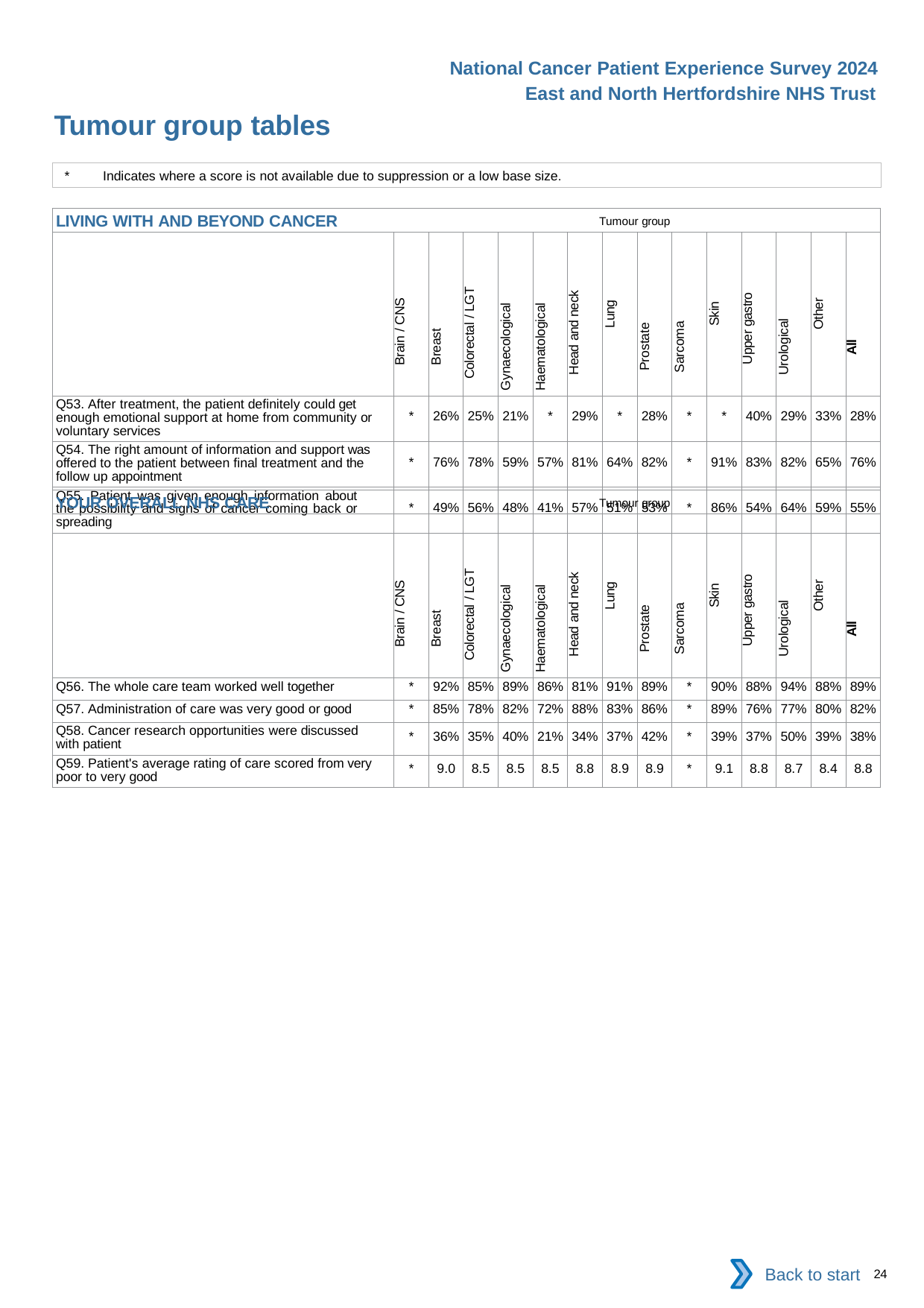

National Cancer Patient Experience Survey 2024
East and North Hertfordshire NHS Trust
Tumour group tables
*	Indicates where a score is not available due to suppression or a low base size.
| LIVING WITH AND BEYOND CANCER Tumour group |  |  |  |  |  |  |  |  |  |  |  |  |  |  |
| --- | --- | --- | --- | --- | --- | --- | --- | --- | --- | --- | --- | --- | --- | --- |
|  | Brain / CNS | Breast | Colorectal / LGT | Gynaecological | Haematological | Head and neck | Lung | Prostate | Sarcoma | Skin | Upper gastro | Urological | Other | All |
| Q53. After treatment, the patient definitely could get enough emotional support at home from community or voluntary services | \* | 26% | 25% | 21% | \* | 29% | \* | 28% | \* | \* | 40% | 29% | 33% | 28% |
| Q54. The right amount of information and support was offered to the patient between final treatment and the follow up appointment | \* | 76% | 78% | 59% | 57% | 81% | 64% | 82% | \* | 91% | 83% | 82% | 65% | 76% |
| Q55. Patient was given enough information about the possibility and signs of cancer coming back or spreading | \* | 49% | 56% | 48% | 41% | 57% | 51% | 53% | \* | 86% | 54% | 64% | 59% | 55% |
| YOUR OVERALL NHS CARE Tumour group |  |  |  |  |  |  |  |  |  |  |  |  |  |  |
| --- | --- | --- | --- | --- | --- | --- | --- | --- | --- | --- | --- | --- | --- | --- |
|  | Brain / CNS | Breast | Colorectal / LGT | Gynaecological | Haematological | Head and neck | Lung | Prostate | Sarcoma | Skin | Upper gastro | Urological | Other | All |
| Q56. The whole care team worked well together | \* | 92% | 85% | 89% | 86% | 81% | 91% | 89% | \* | 90% | 88% | 94% | 88% | 89% |
| Q57. Administration of care was very good or good | \* | 85% | 78% | 82% | 72% | 88% | 83% | 86% | \* | 89% | 76% | 77% | 80% | 82% |
| Q58. Cancer research opportunities were discussed with patient | \* | 36% | 35% | 40% | 21% | 34% | 37% | 42% | \* | 39% | 37% | 50% | 39% | 38% |
| Q59. Patient's average rating of care scored from very poor to very good | \* | 9.0 | 8.5 | 8.5 | 8.5 | 8.8 | 8.9 | 8.9 | \* | 9.1 | 8.8 | 8.7 | 8.4 | 8.8 |
Back to start

24